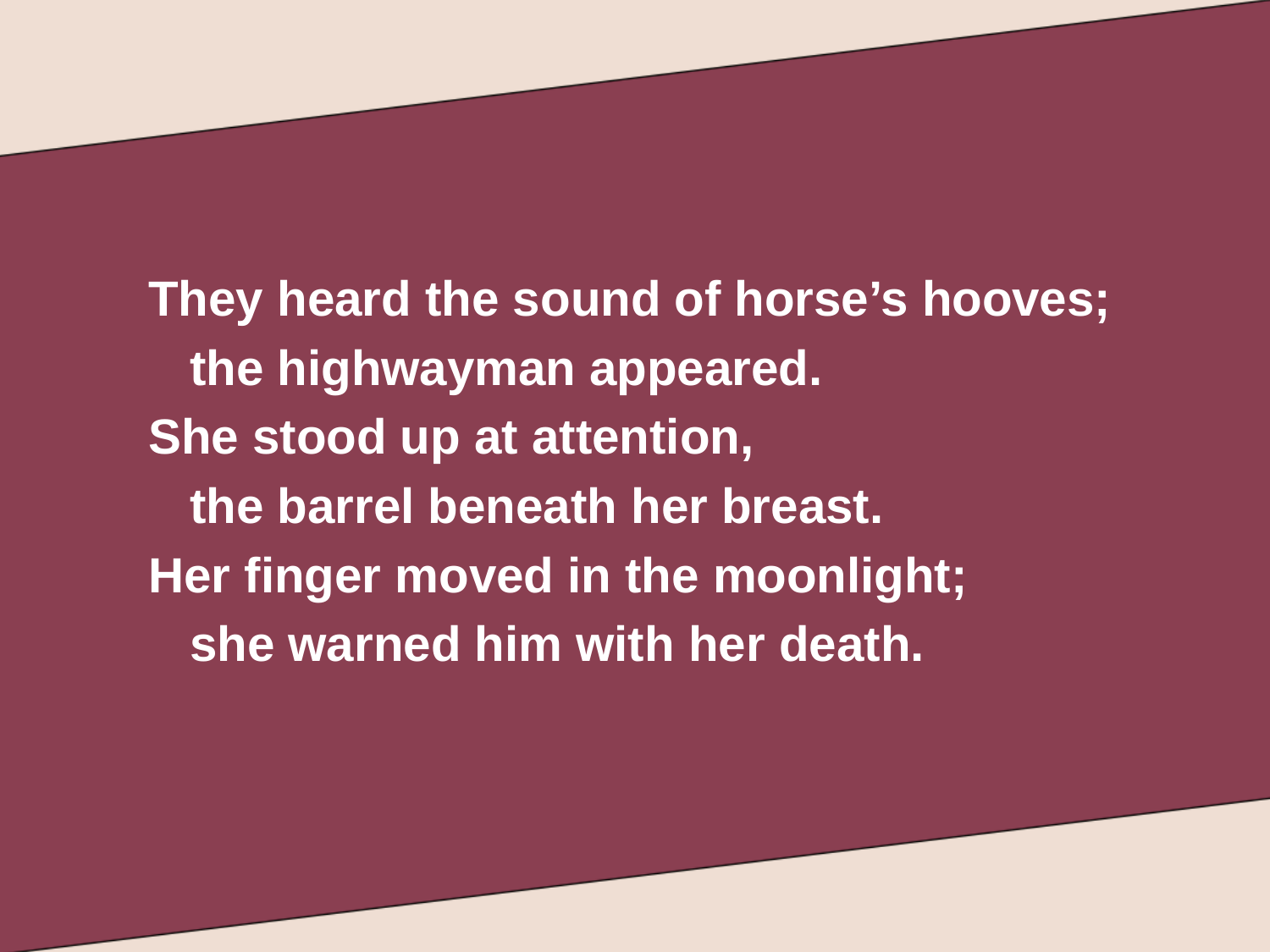

They heard the sound of horse’s hooves;
   the highwayman appeared.
She stood up at attention,
   the barrel beneath her breast.
Her finger moved in the moonlight;
   she warned him with her death.